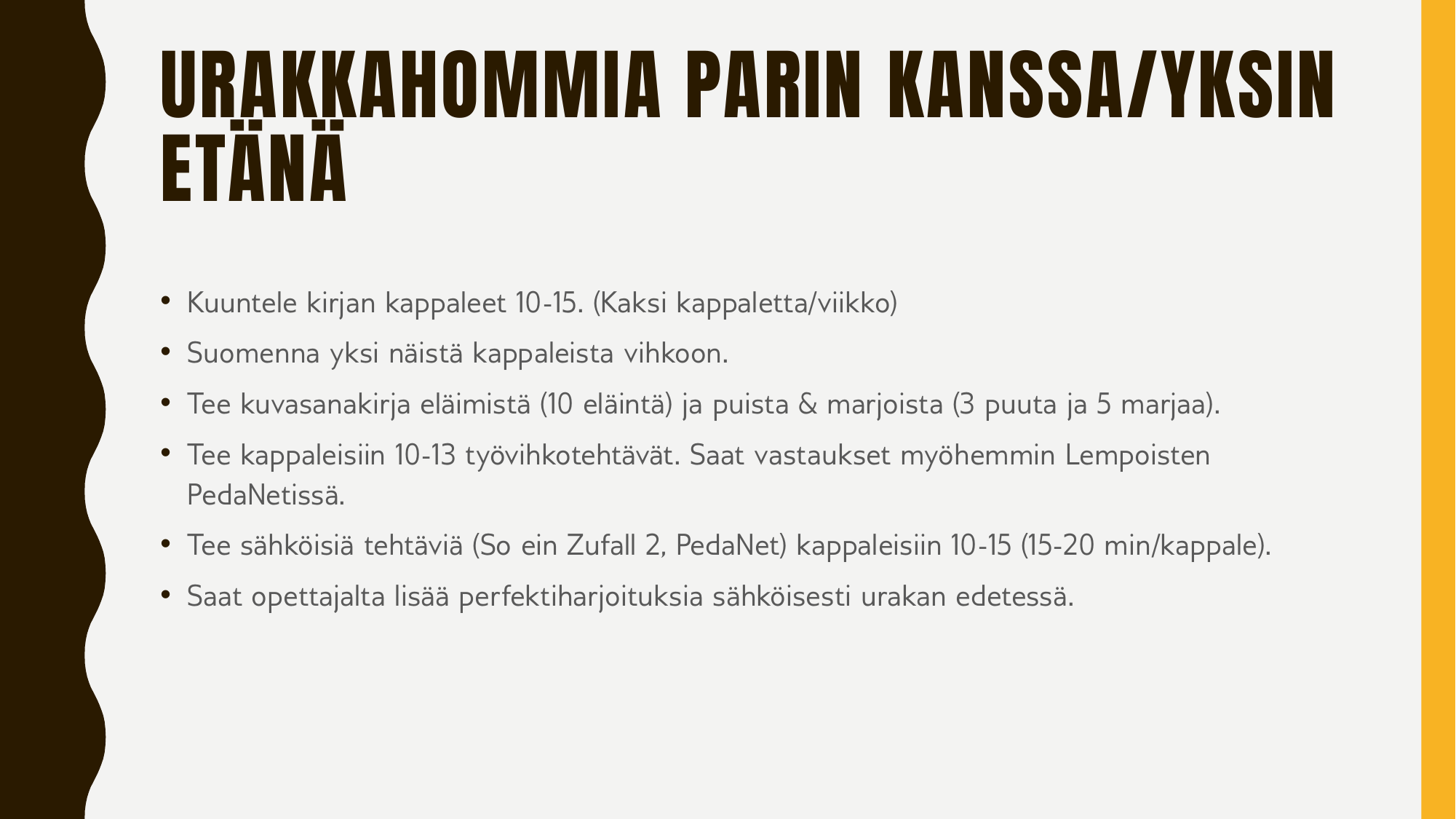

# Urakkahommia parin kanssa/yksin etänä
Kuuntele kirjan kappaleet 10-15. (Kaksi kappaletta/viikko)
Suomenna yksi näistä kappaleista vihkoon.
Tee kuvasanakirja eläimistä (10 eläintä) ja puista & marjoista (3 puuta ja 5 marjaa).
Tee kappaleisiin 10-13 työvihkotehtävät. Saat vastaukset myöhemmin Lempoisten PedaNetissä.
Tee sähköisiä tehtäviä (So ein Zufall 2, PedaNet) kappaleisiin 10-15 (15-20 min/kappale).
Saat opettajalta lisää perfektiharjoituksia sähköisesti urakan edetessä.